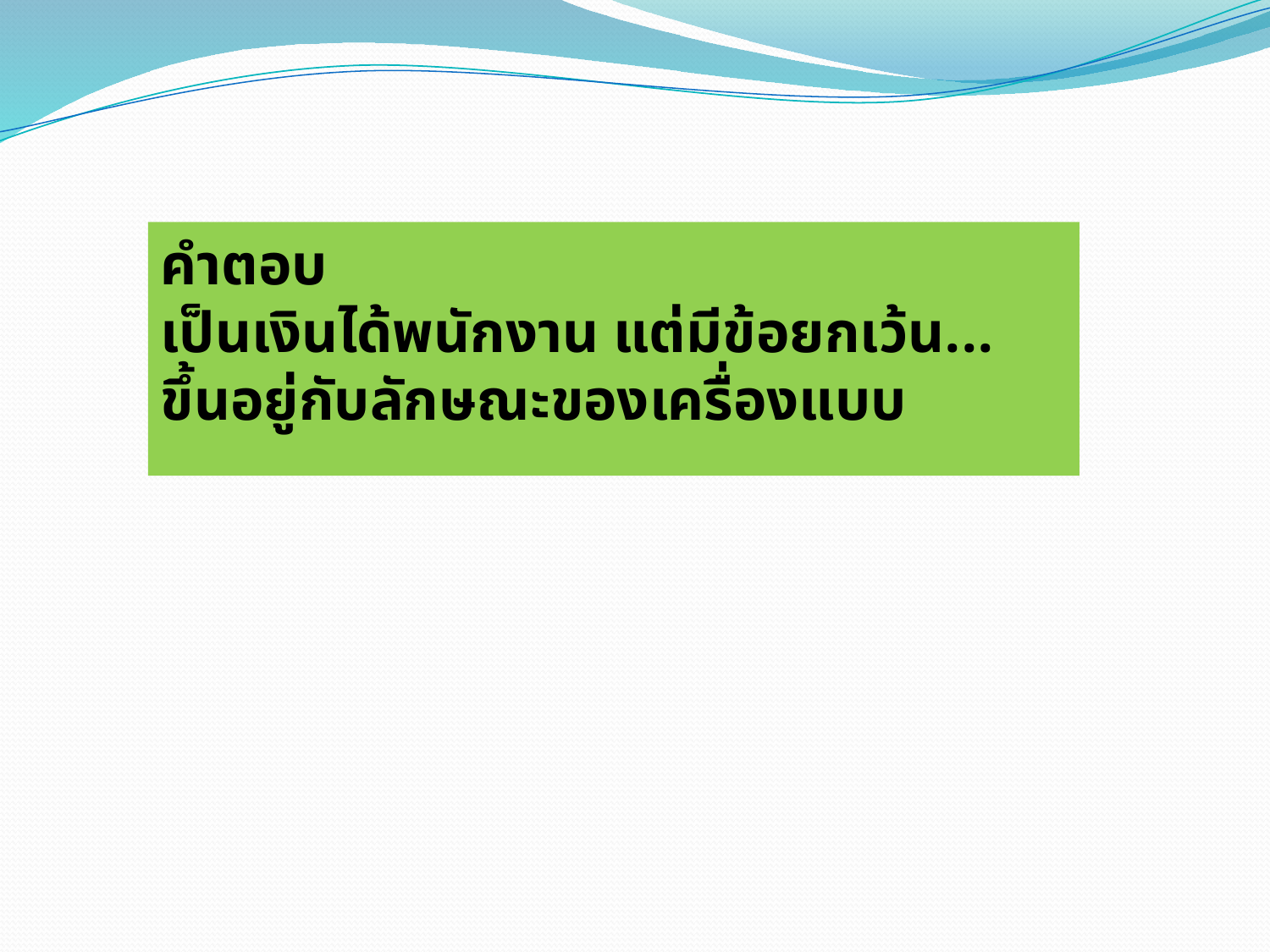

คำตอบ
เป็นเงินได้พนักงาน แต่มีข้อยกเว้น...
ขึ้นอยู่กับลักษณะของเครื่องแบบ